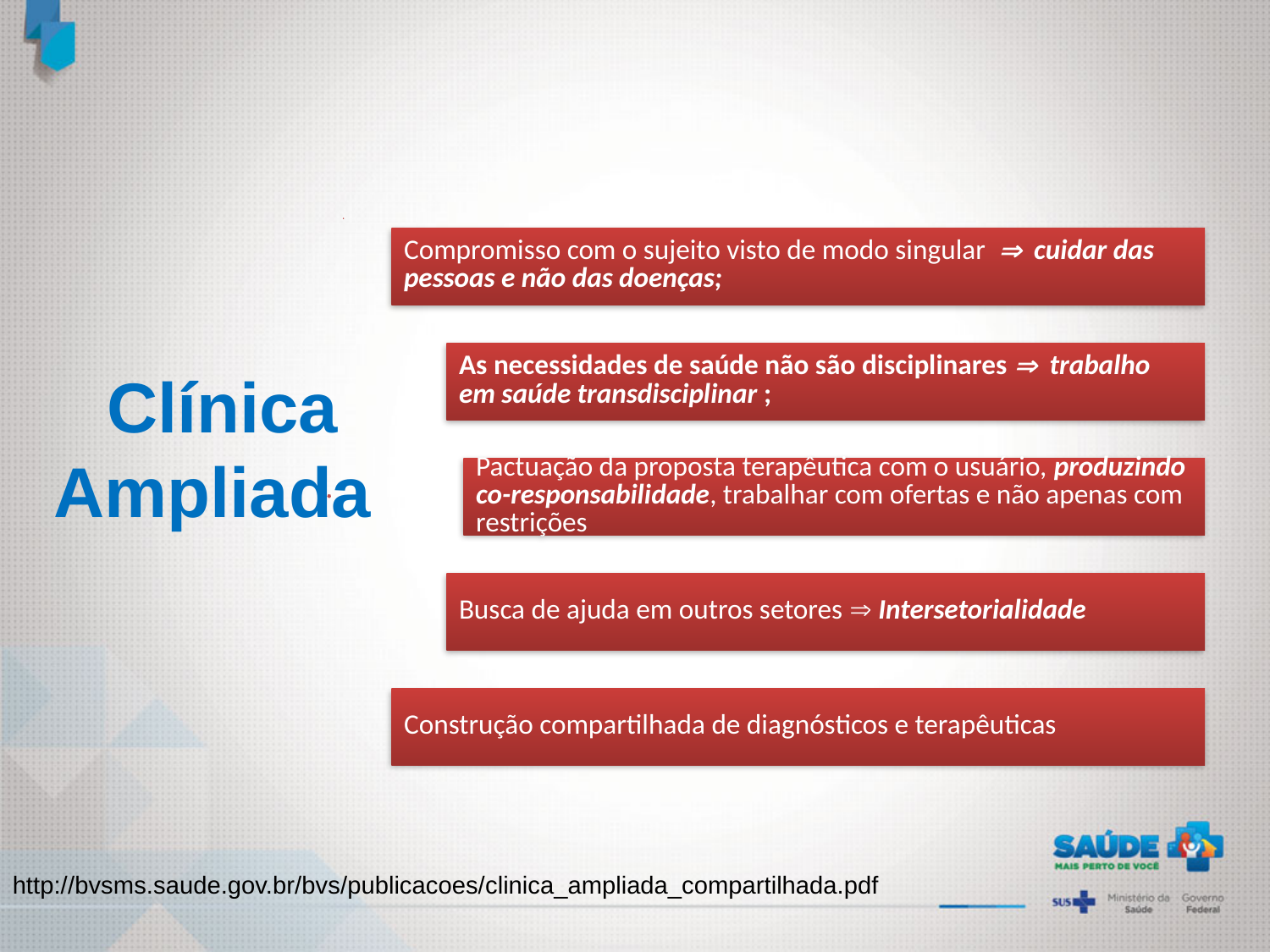

Compromisso com o sujeito visto de modo singular  ⇒  cuidar das pessoas e não das doenças;
As necessidades de saúde não são disciplinares ⇒  trabalho em saúde transdisciplinar ;
Pactuação da proposta terapêutica com o usuário, produzindo co-responsabilidade, trabalhar com ofertas e não apenas com restrições
Busca de ajuda em outros setores ⇒ Intersetorialidade
Construção compartilhada de diagnósticos e terapêuticas
Clínica
Ampliada
http://bvsms.saude.gov.br/bvs/publicacoes/clinica_ampliada_compartilhada.pdf